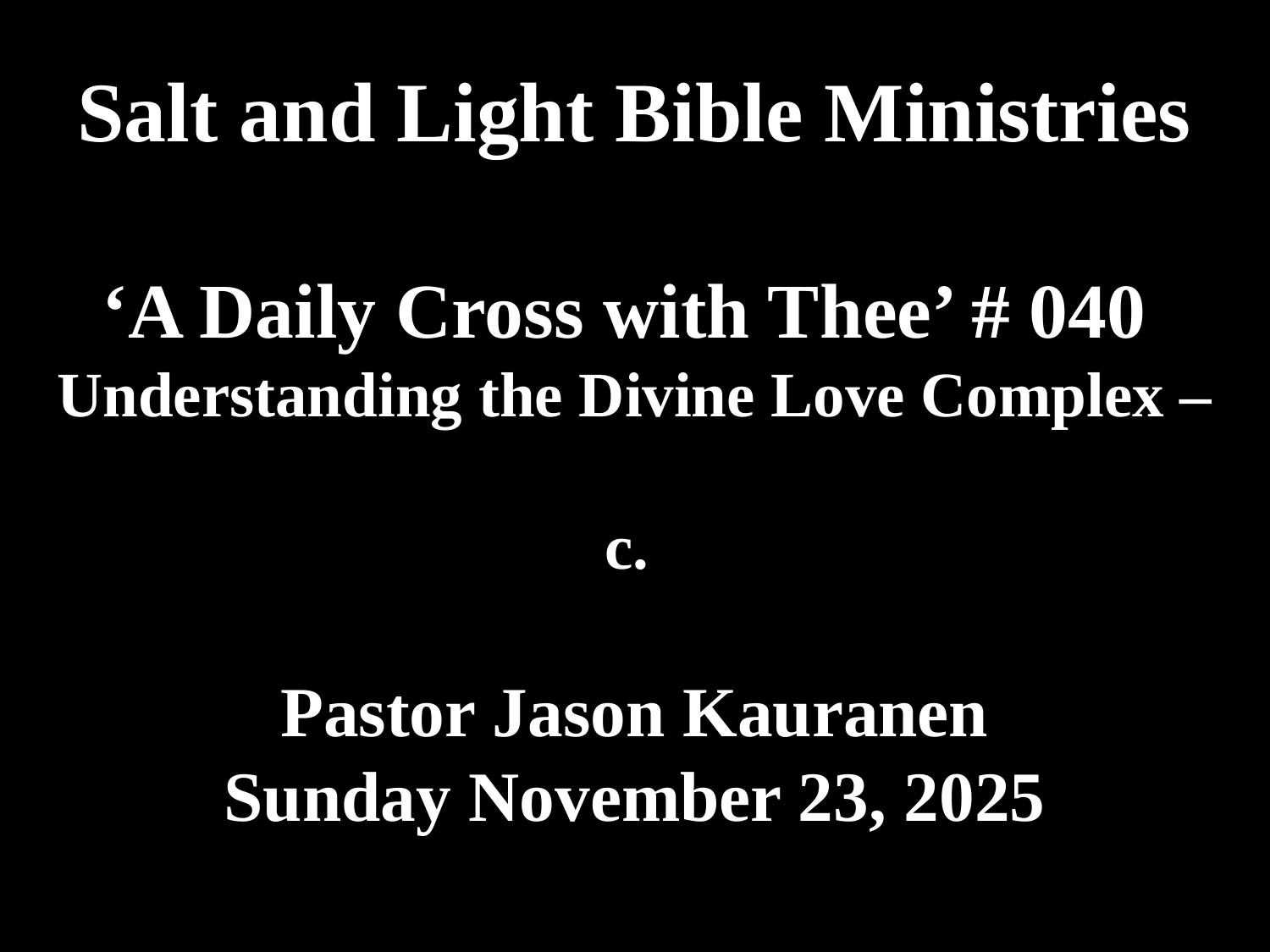

# Salt and Light Bible Ministries ‘A Daily Cross with Thee’ # 040 Understanding the Divine Love Complex – c. Pastor Jason Kauranen Sunday November 23, 2025